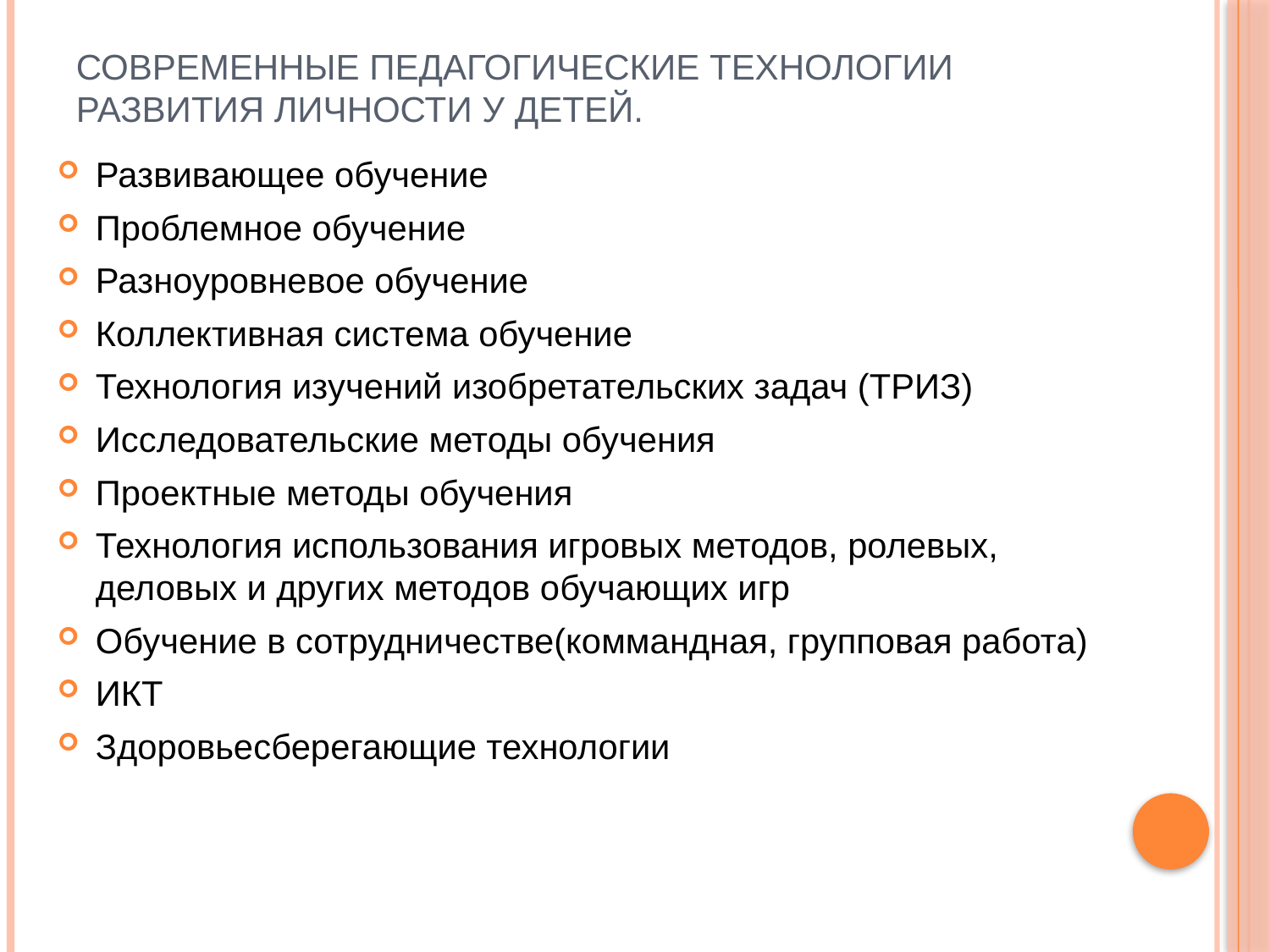

# Современные педагогические технологии развития личности у детей.
Развивающее обучение
Проблемное обучение
Разноуровневое обучение
Коллективная система обучение
Технология изучений изобретательских задач (ТРИЗ)
Исследовательские методы обучения
Проектные методы обучения
Технология использования игровых методов, ролевых, деловых и других методов обучающих игр
Обучение в сотрудничестве(коммандная, групповая работа)
ИКТ
Здоровьесберегающие технологии